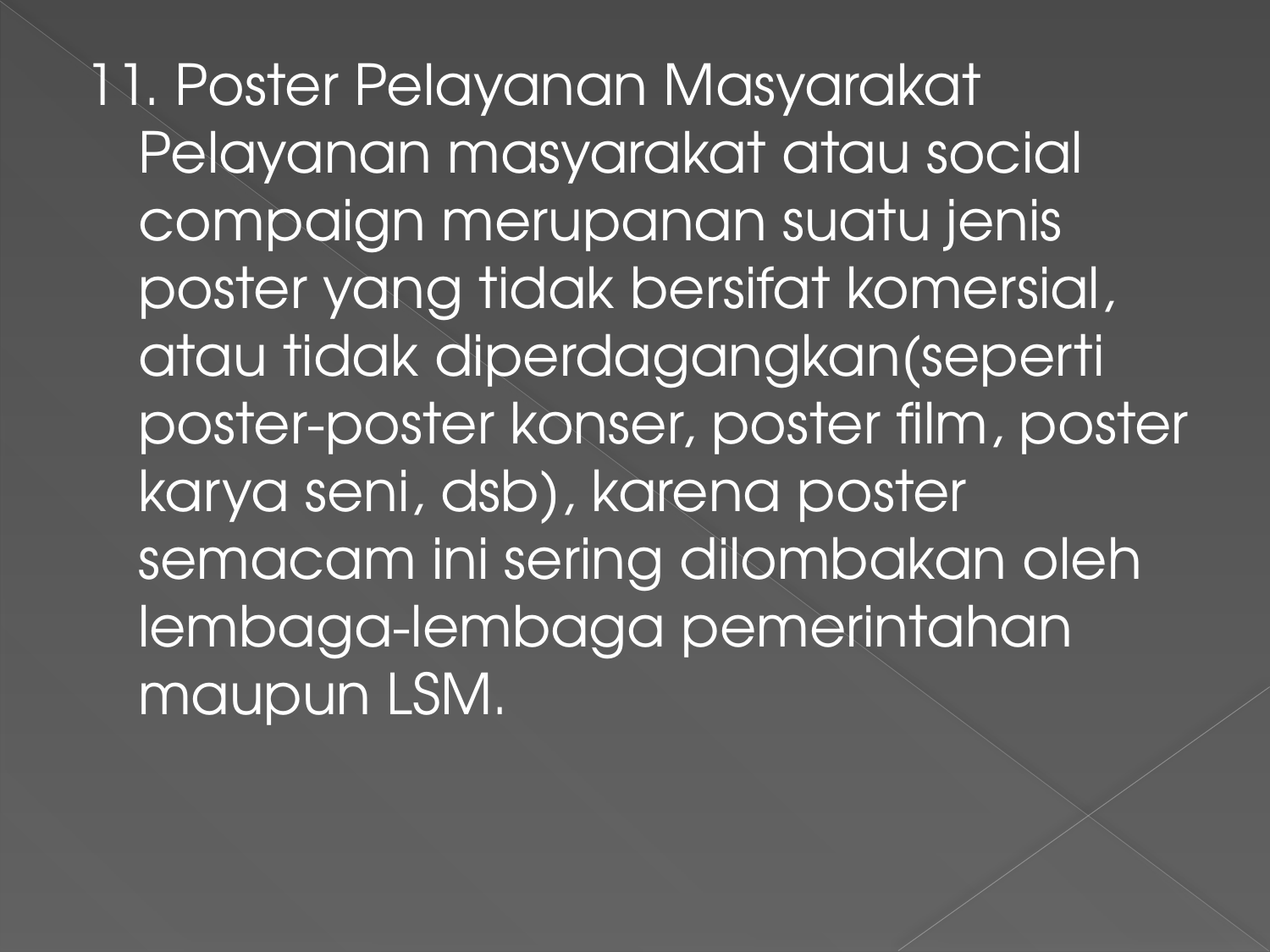

11. Poster Pelayanan Masyarakat
Pelayanan masyarakat atau social compaign merupanan suatu jenis poster yang tidak bersifat komersial, atau tidak diperdagangkan(seperti poster-poster konser, poster film, poster karya seni, dsb), karena poster semacam ini sering dilombakan oleh lembaga-lembaga pemerintahan maupun LSM.